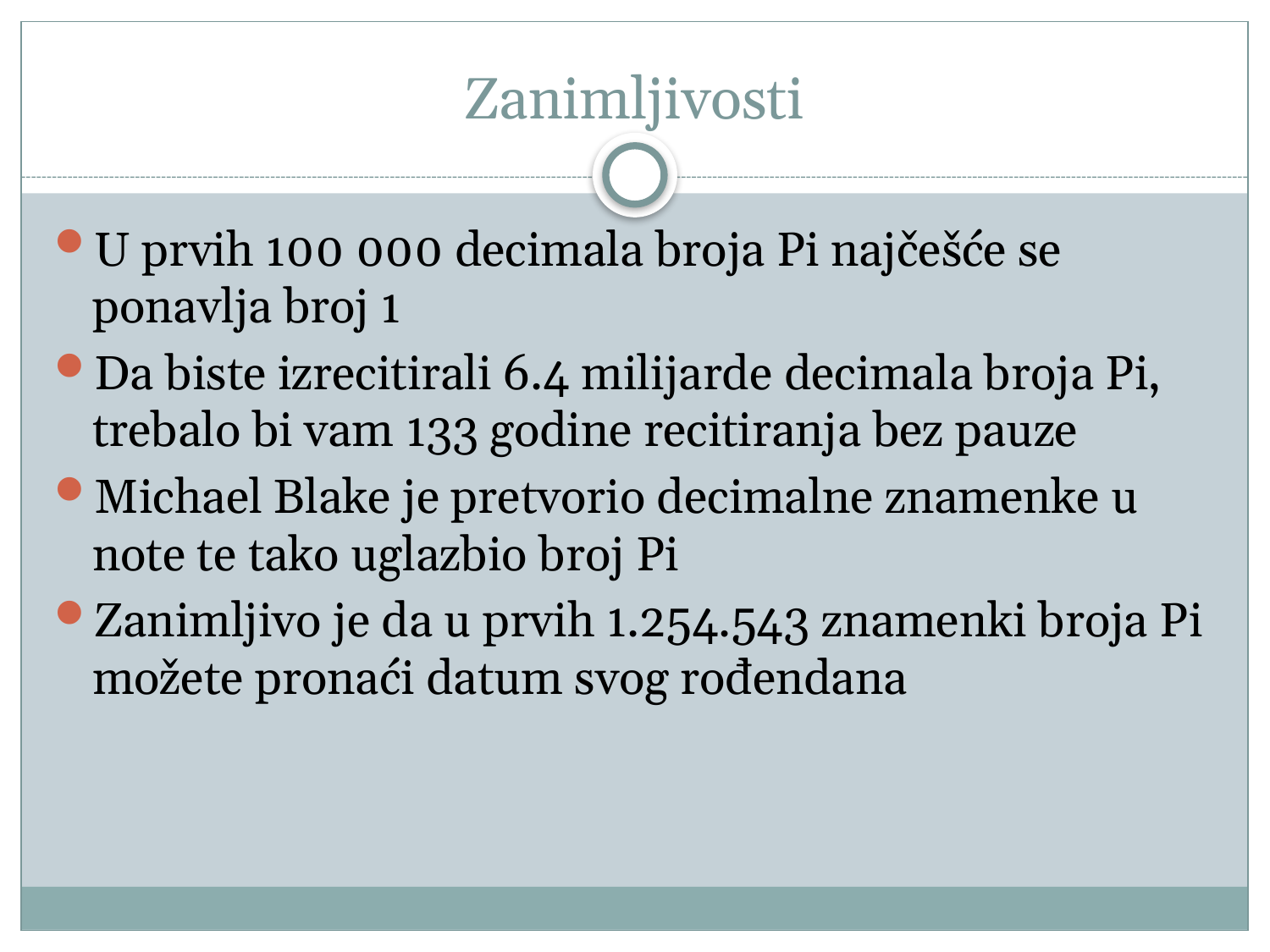

# Zanimljivosti
U prvih 100 000 decimala broja Pi najčešće se ponavlja broj 1
Da biste izrecitirali 6.4 milijarde decimala broja Pi, trebalo bi vam 133 godine recitiranja bez pauze
Michael Blake je pretvorio decimalne znamenke u note te tako uglazbio broj Pi
Zanimljivo je da u prvih 1.254.543 znamenki broja Pi možete pronaći datum svog rođendana